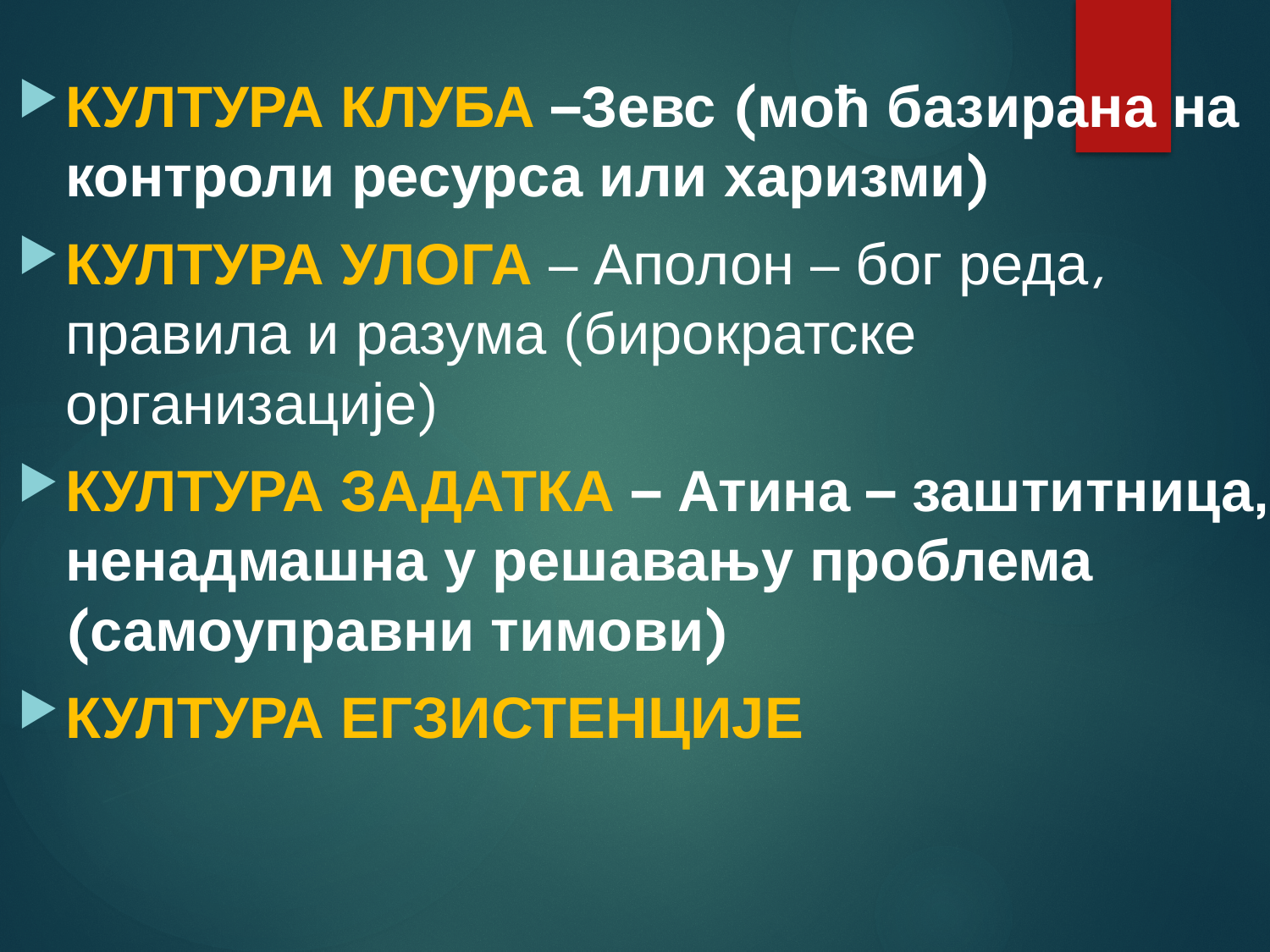

#
КУЛТУРА КЛУБА –Зевс (моћ базирана на контроли ресурса или харизми)
КУЛТУРА УЛОГА – Аполон – бог реда, правила и разума (бирократске организације)
КУЛТУРА ЗАДАТКА – Атина – заштитница, ненадмашна у решавању проблема (самоуправни тимови)
КУЛТУРА ЕГЗИСТЕНЦИЈЕ